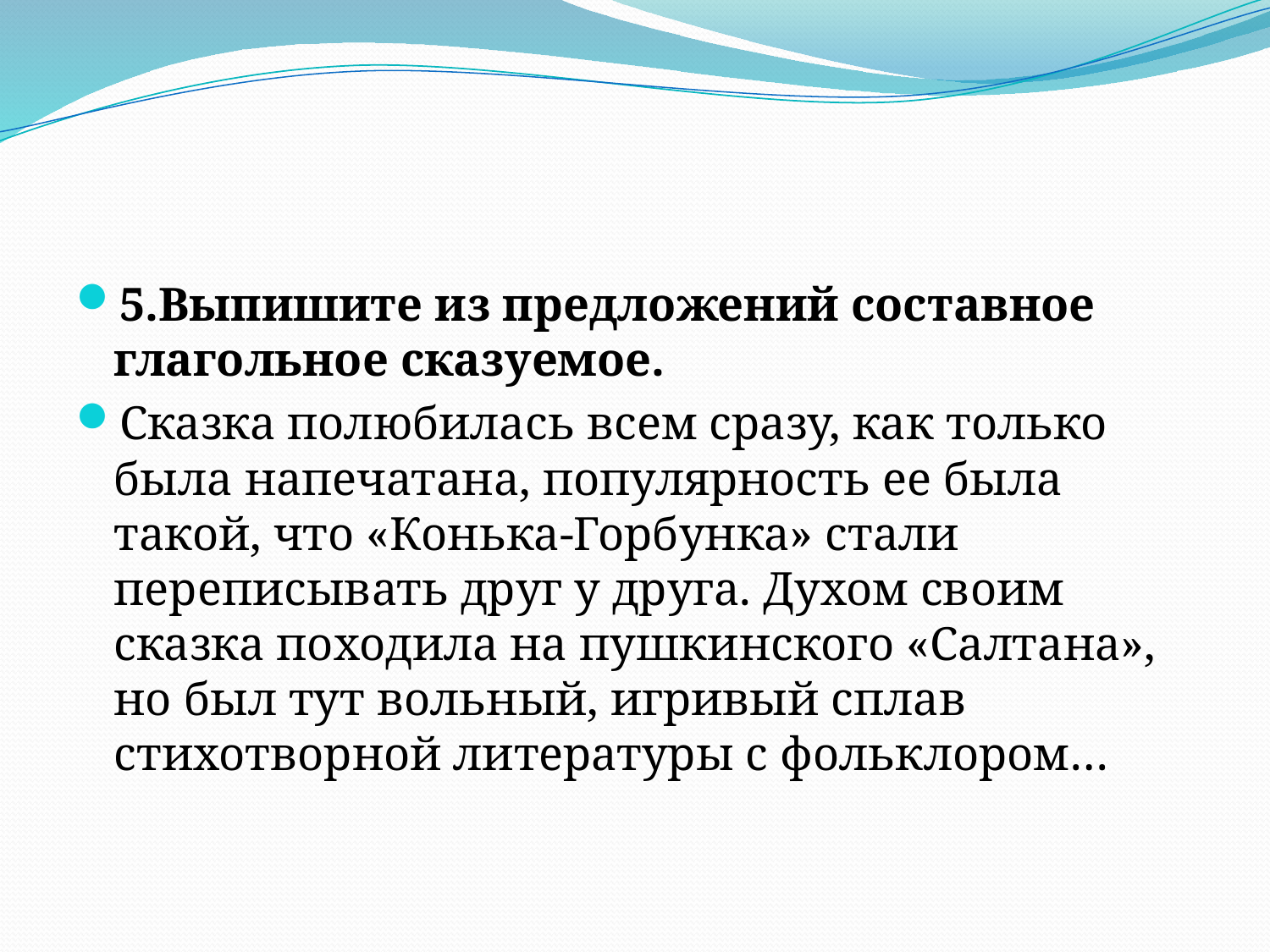

#
5.Выпишите из предложений составное глагольное сказуемое.
Сказка полюбилась всем сразу, как только была напечатана, популярность ее была такой, что «Конька-Горбунка» стали переписывать друг у друга. Духом своим сказка походила на пушкинского «Салтана», но был тут вольный, игривый сплав стихотворной литературы с фольклором…